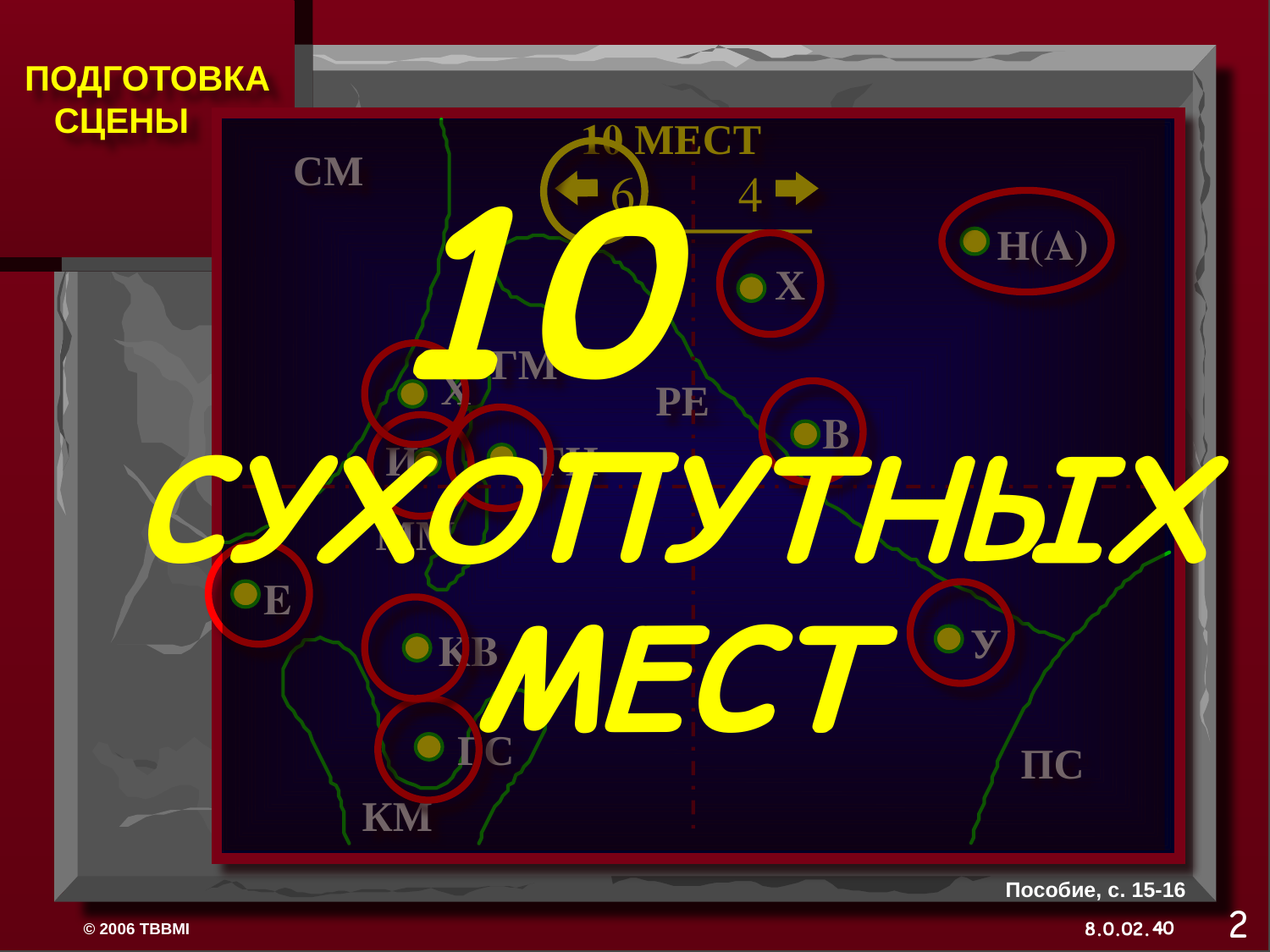

10 МЕСТ

СМ

10    СУХОПУТНЫХ МЕСТ

6
4

Н(A)

Х

ГМ

Х

РЕ

B

И
ГН

ММ

E

У
KB

ГС
ПС

КМ

Пособие, с. 15-16
2
40